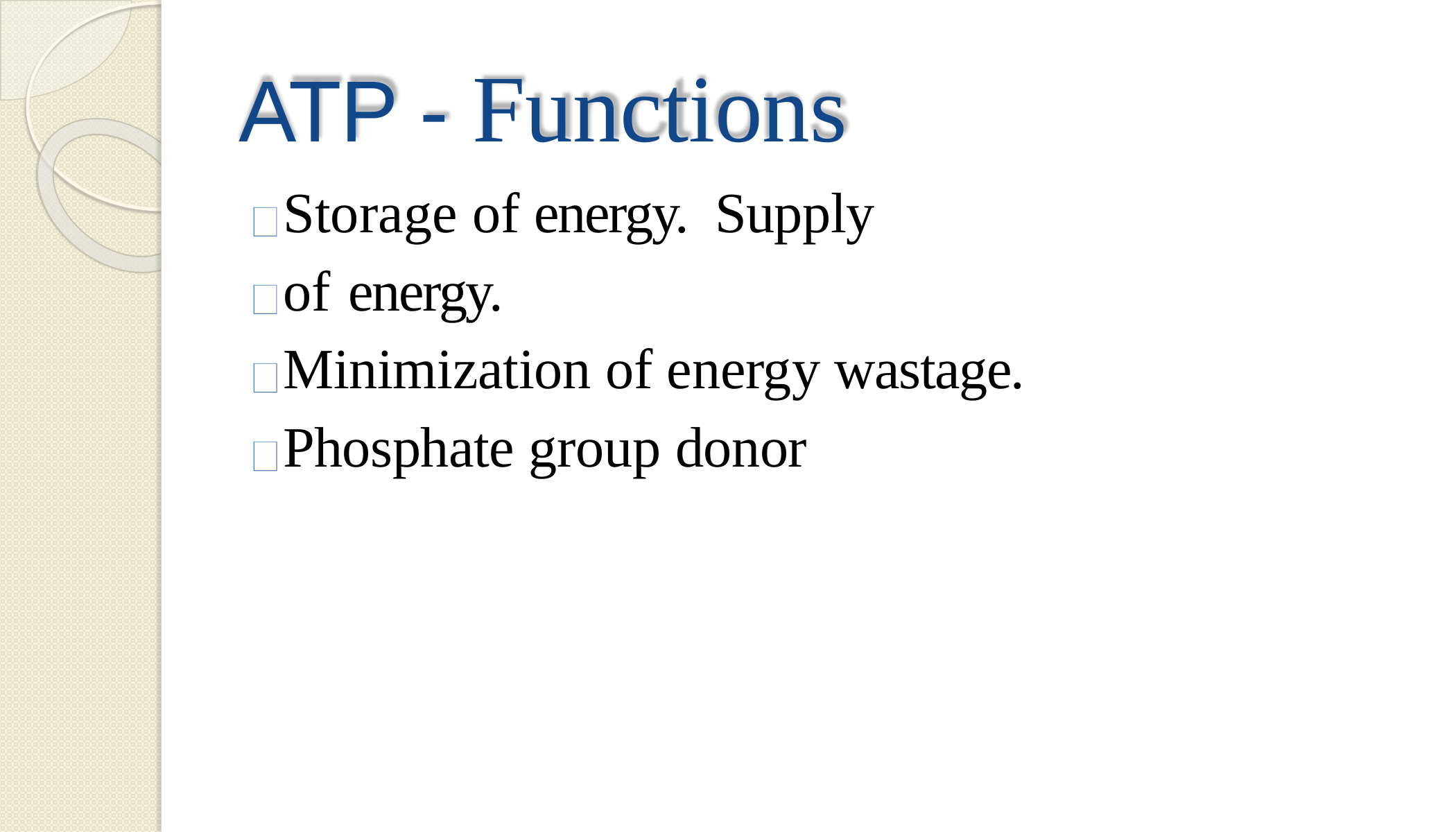

# ATP - Functions
Storage of energy.  Supply of energy.
Minimization of energy wastage.  Phosphate group donor